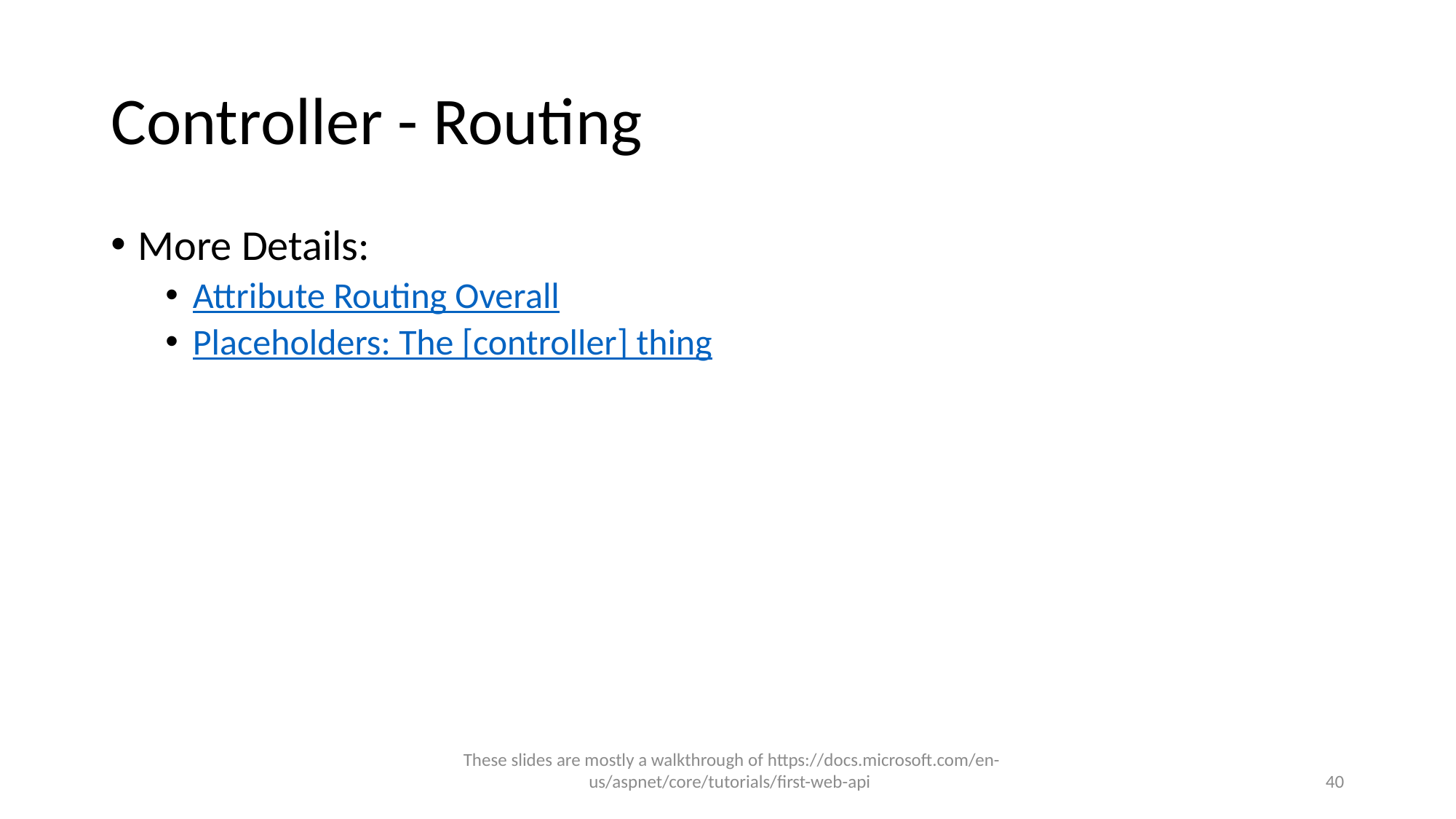

# Controller - Routing
More Details:
Attribute Routing Overall
Placeholders: The [controller] thing
These slides are mostly a walkthrough of https://docs.microsoft.com/en-us/aspnet/core/tutorials/first-web-api

40